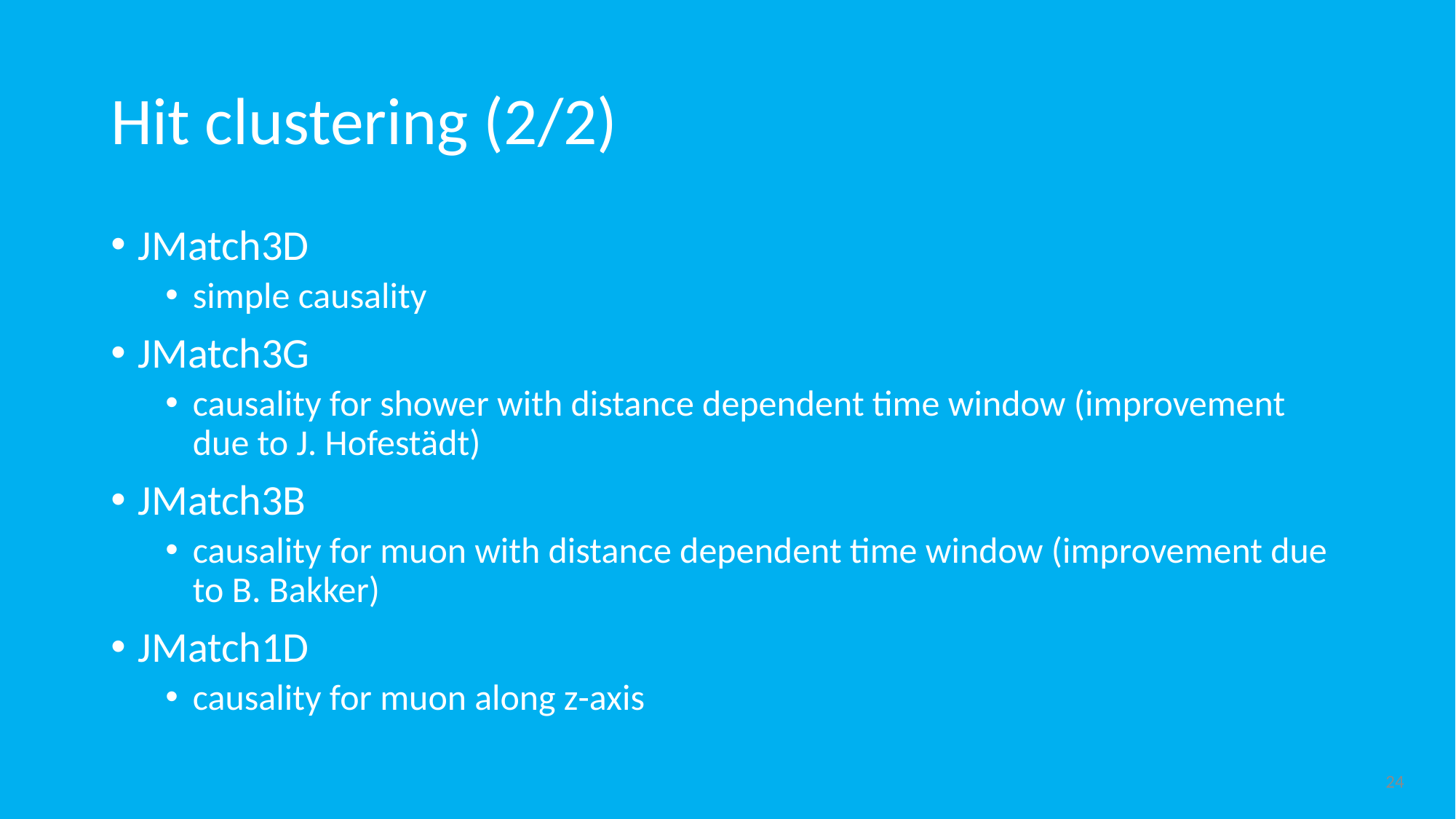

# Hit clustering (2/2)
JMatch3D
simple causality
JMatch3G
causality for shower with distance dependent time window (improvement due to J. Hofestädt)
JMatch3B
causality for muon with distance dependent time window (improvement due to B. Bakker)
JMatch1D
causality for muon along z-axis

24